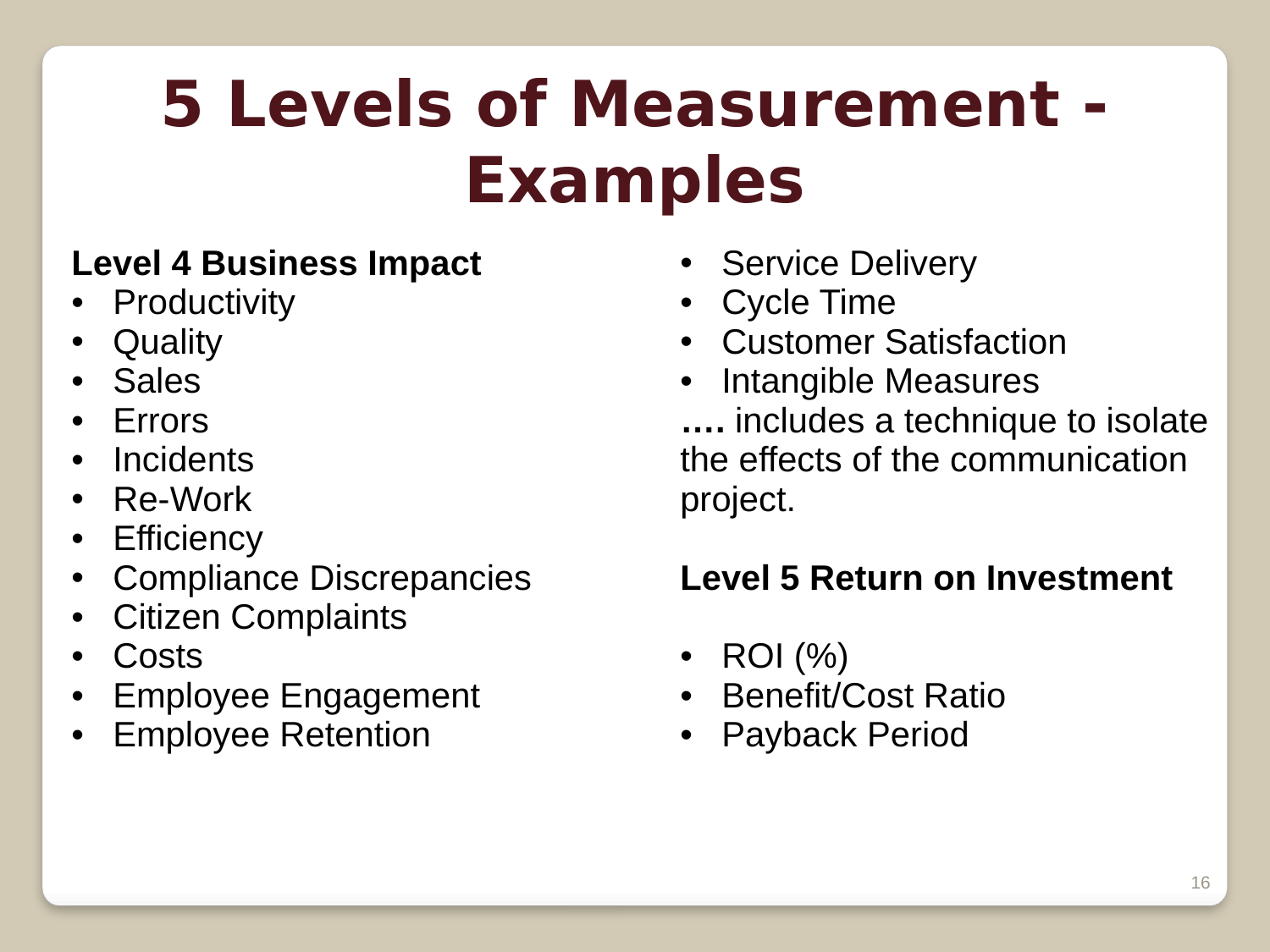

5 Levels of Measurement - Examples
| Level 4 Business Impact Productivity Quality Sales Errors Incidents Re-Work Efficiency Compliance Discrepancies Citizen Complaints Costs Employee Engagement Employee Retention | Service Delivery Cycle Time Customer Satisfaction Intangible Measures …. includes a technique to isolate the effects of the communication project. Level 5 Return on Investment ROI (%) Benefit/Cost Ratio Payback Period |
| --- | --- |
16